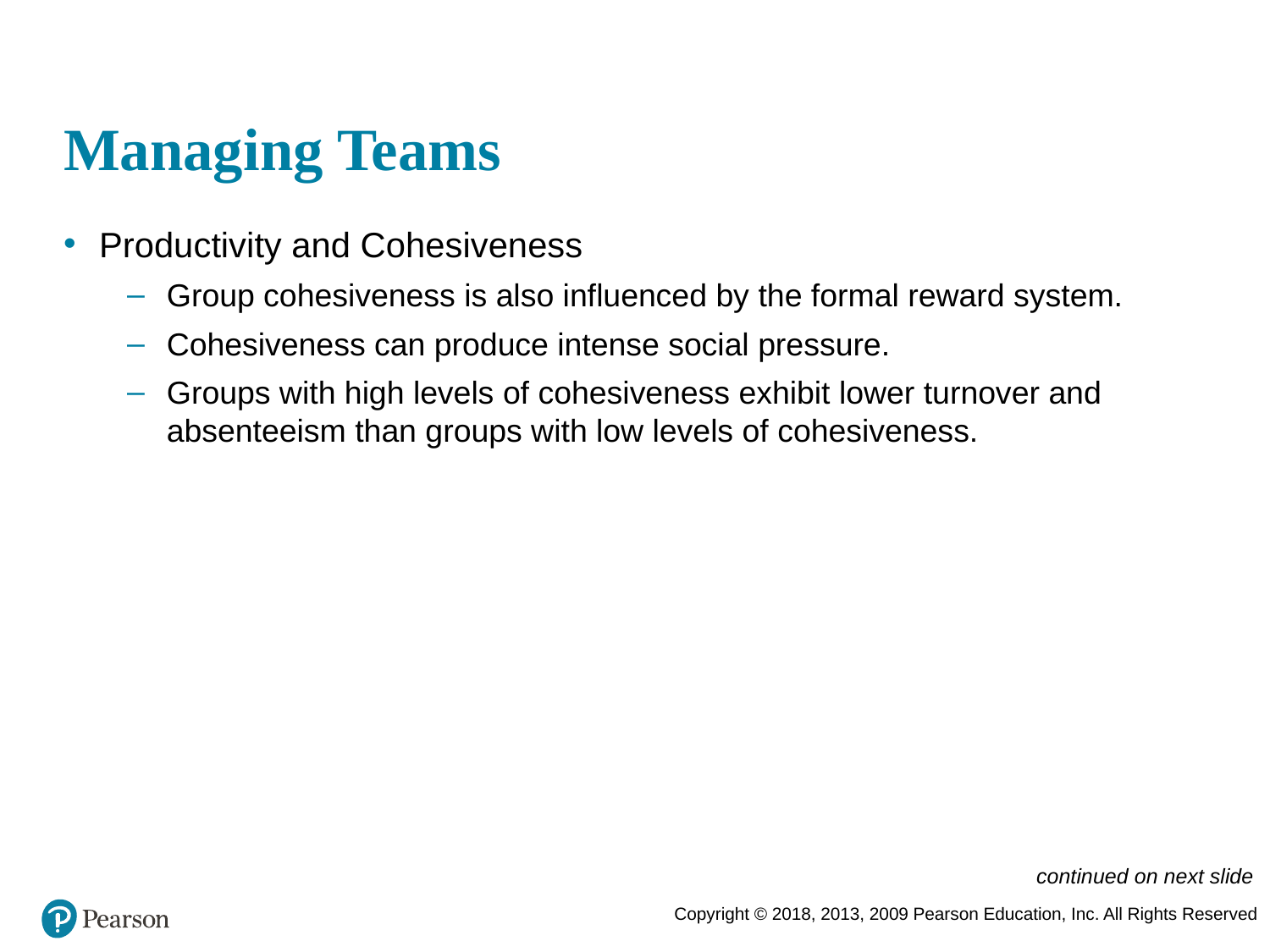

# Managing Teams
Productivity and Cohesiveness
Group cohesiveness is also influenced by the formal reward system.
Cohesiveness can produce intense social pressure.
Groups with high levels of cohesiveness exhibit lower turnover and absenteeism than groups with low levels of cohesiveness.
continued on next slide